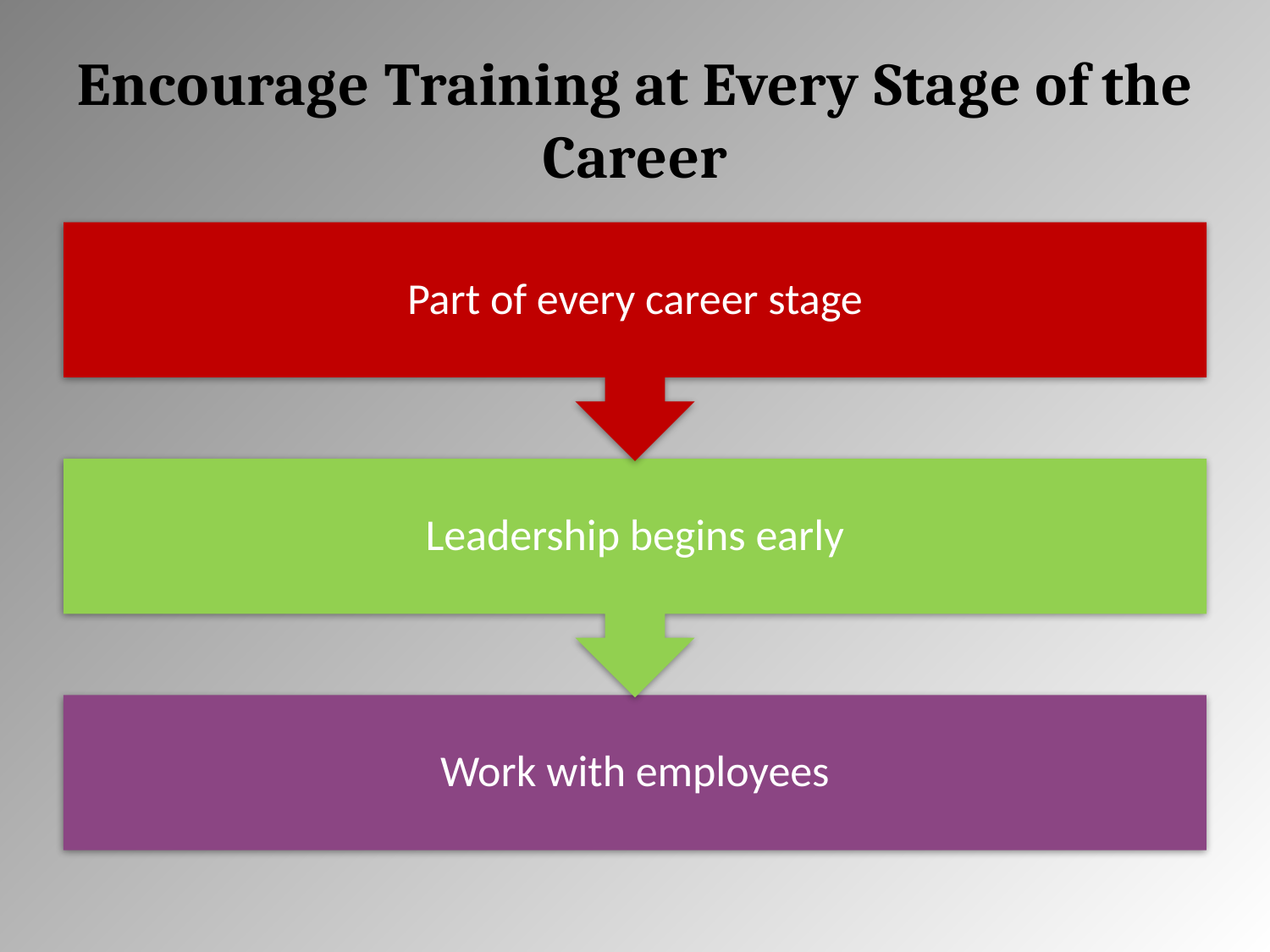

# Encourage Training at Every Stage of the Career
Work with employees
Leadership begins early
Part of every career stage